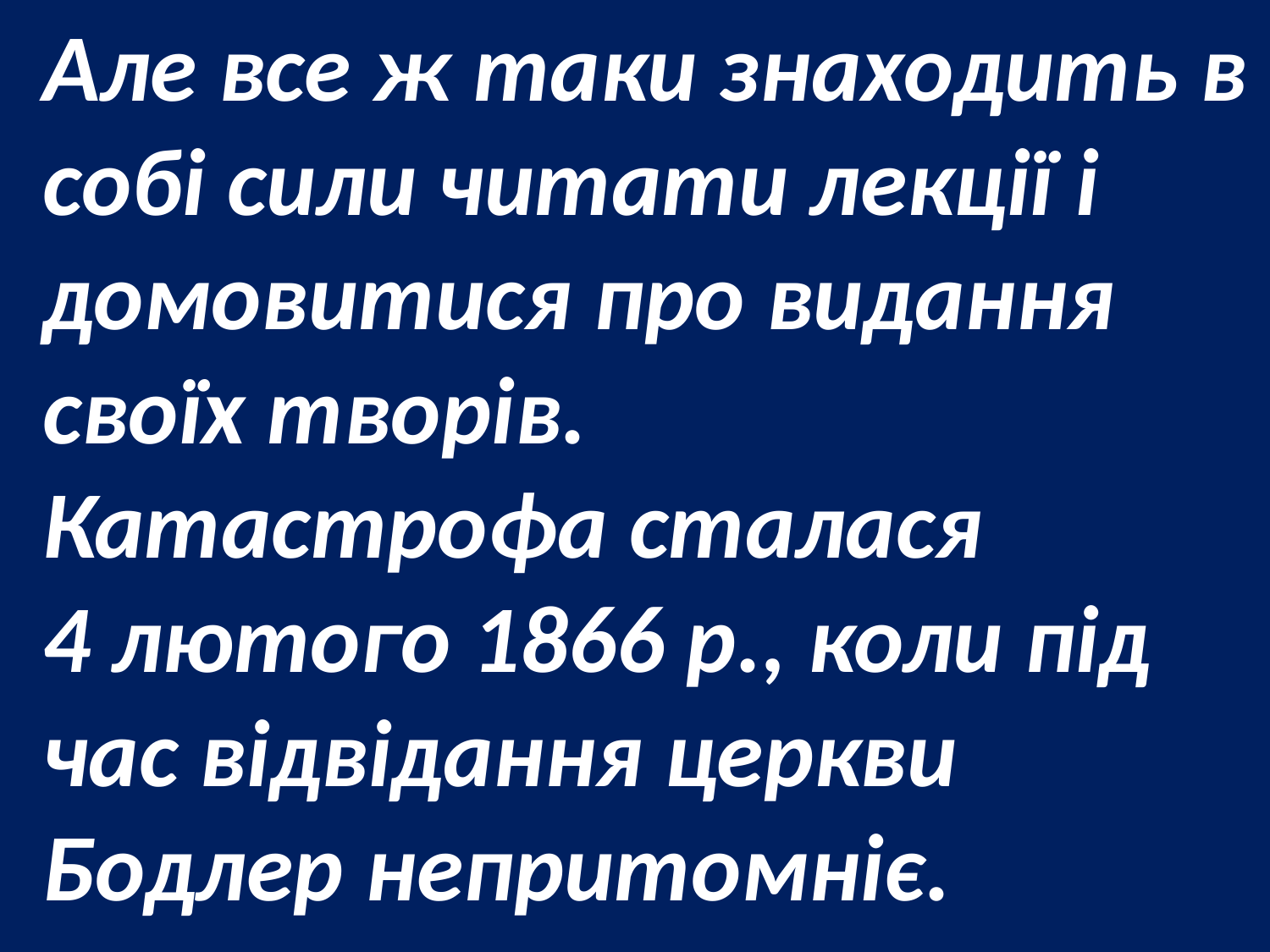

Але все ж таки знаходить в собі сили читати лекції і домовитися про видання своїх творів.
Катастрофа сталася           4 лютого 1866 р., коли під час відвідання церкви Бодлер непритомніє.